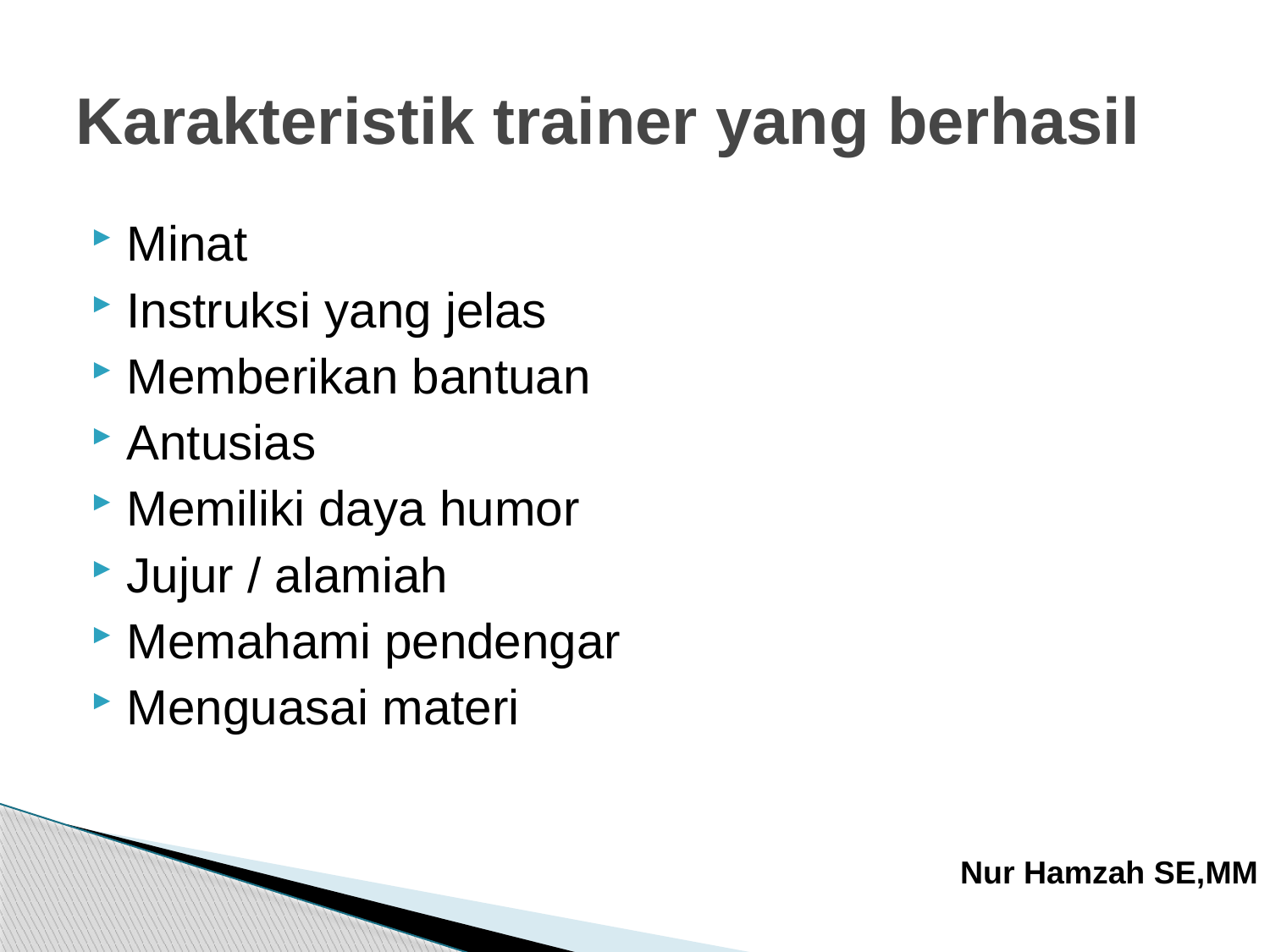

# Karakteristik trainer yang berhasil
Minat
Instruksi yang jelas
Memberikan bantuan
Antusias
Memiliki daya humor
Jujur / alamiah
Memahami pendengar
Menguasai materi
Nur Hamzah SE,MM